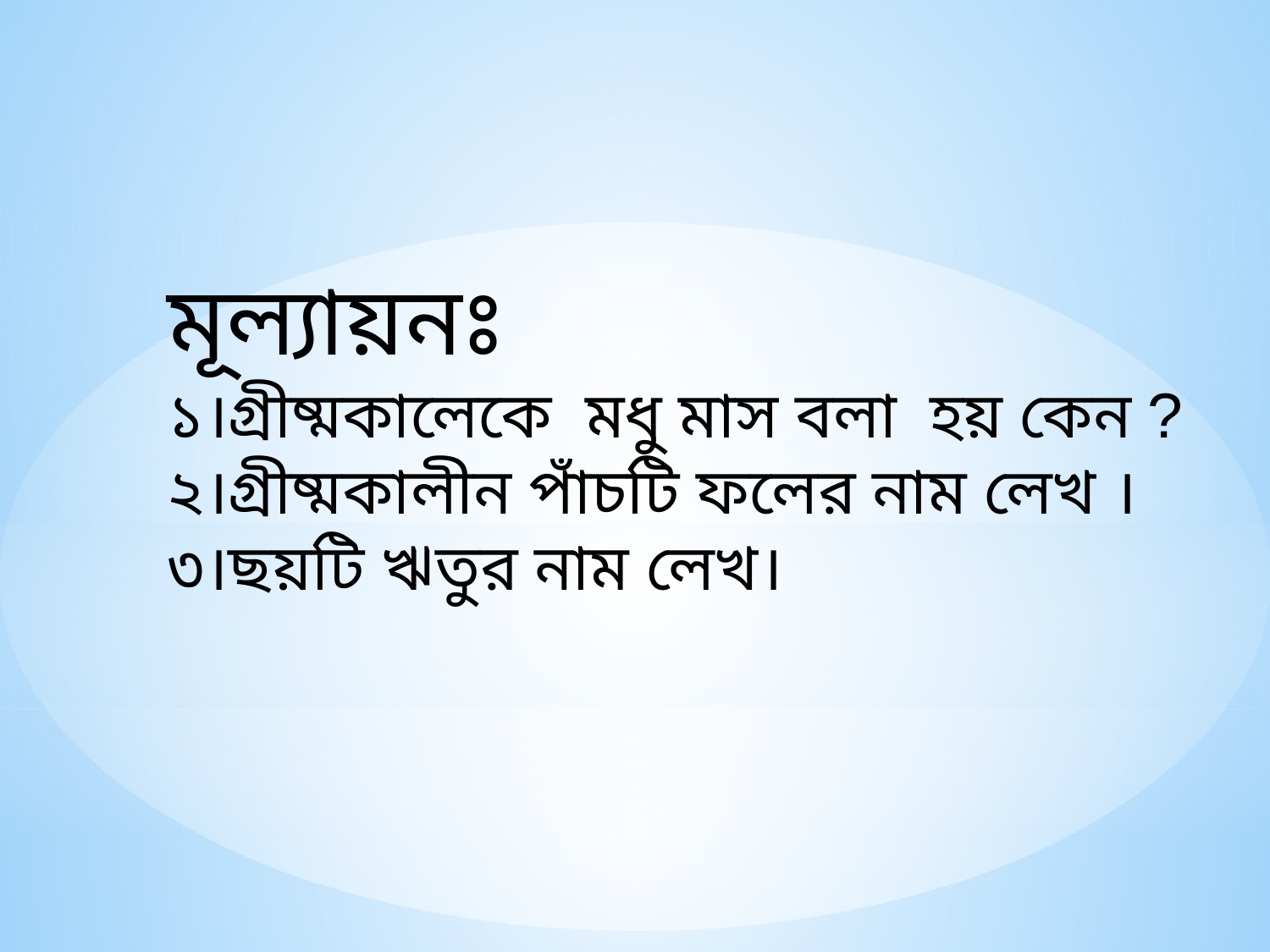

মূল্যায়নঃ
১।গ্রীষ্মকালেকে  মধু মাস বলা  হয় কেন ?
২।গ্রীষ্মকালীন পাঁচটি ফলের নাম লেখ ।
৩।ছয়টি ঋতুর নাম লেখ।